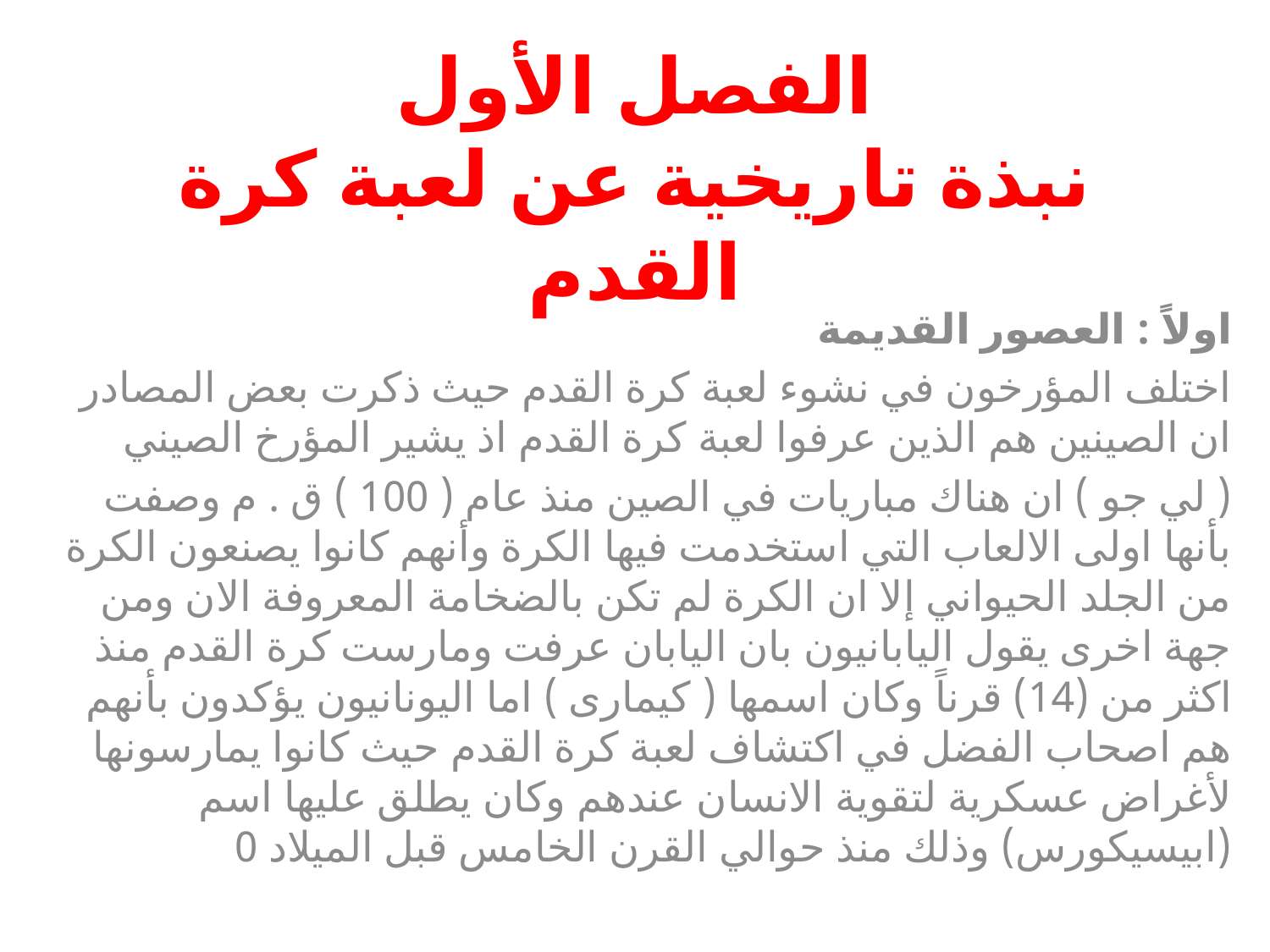

# الفصل الأول نبذة تاريخية عن لعبة كرة القدم
اولاً : العصور القديمة
اختلف المؤرخون في نشوء لعبة كرة القدم حيث ذكرت بعض المصادر ان الصينين هم الذين عرفوا لعبة كرة القدم اذ يشير المؤرخ الصيني
( لي جو ) ان هناك مباريات في الصين منذ عام ( 100 ) ق . م وصفت بأنها اولى الالعاب التي استخدمت فيها الكرة وأنهم كانوا يصنعون الكرة من الجلد الحيواني إلا ان الكرة لم تكن بالضخامة المعروفة الان ومن جهة اخرى يقول اليابانيون بان اليابان عرفت ومارست كرة القدم منذ اكثر من (14) قرناً وكان اسمها ( كيمارى ) اما اليونانيون يؤكدون بأنهم هم اصحاب الفضل في اكتشاف لعبة كرة القدم حيث كانوا يمارسونها لأغراض عسكرية لتقوية الانسان عندهم وكان يطلق عليها اسم (ابيسيكورس) وذلك منذ حوالي القرن الخامس قبل الميلاد 0